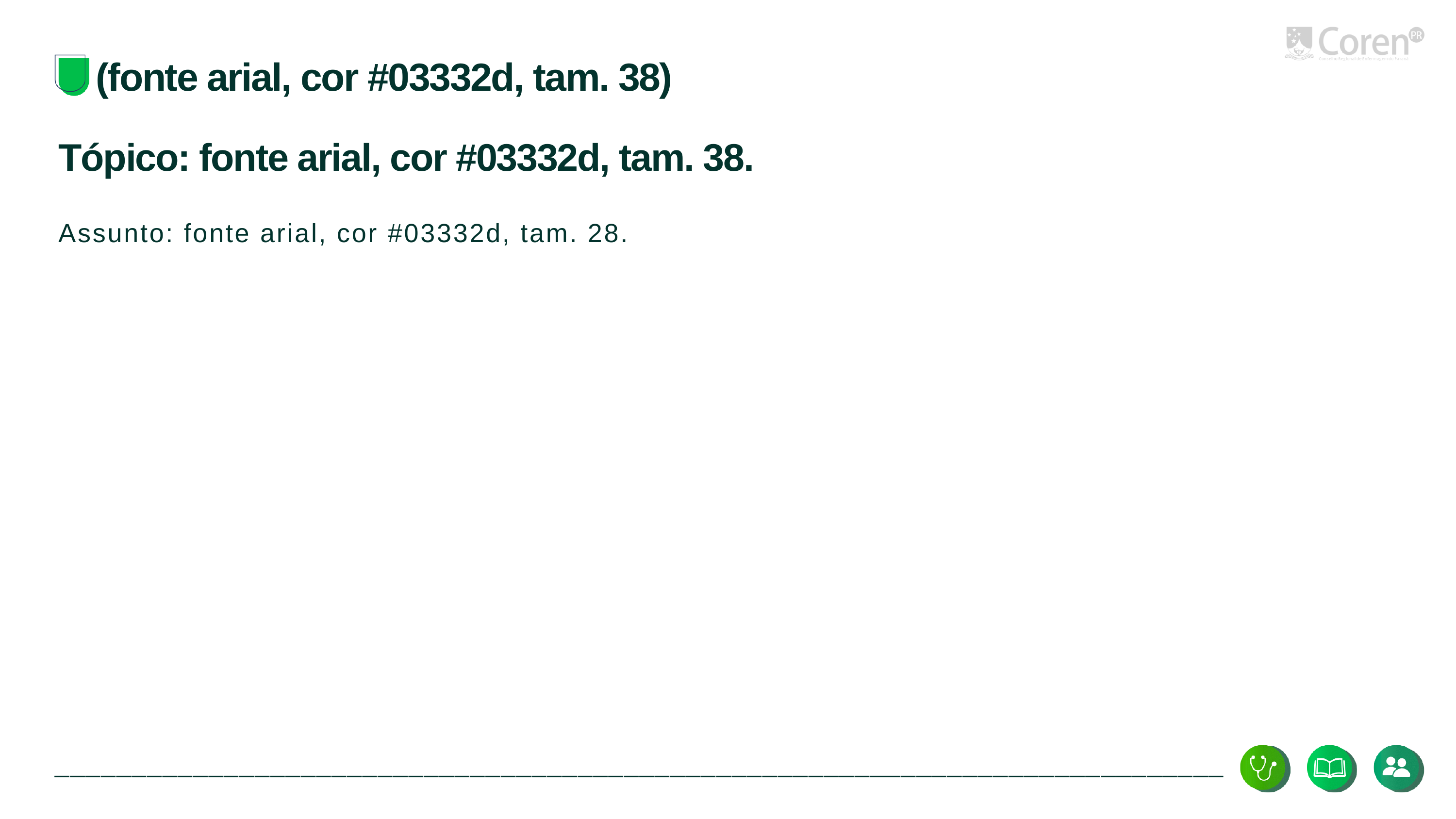

(fonte arial, cor #03332d, tam. 38)
Tópico: fonte arial, cor #03332d, tam. 38.
Assunto: fonte arial, cor #03332d, tam. 28.